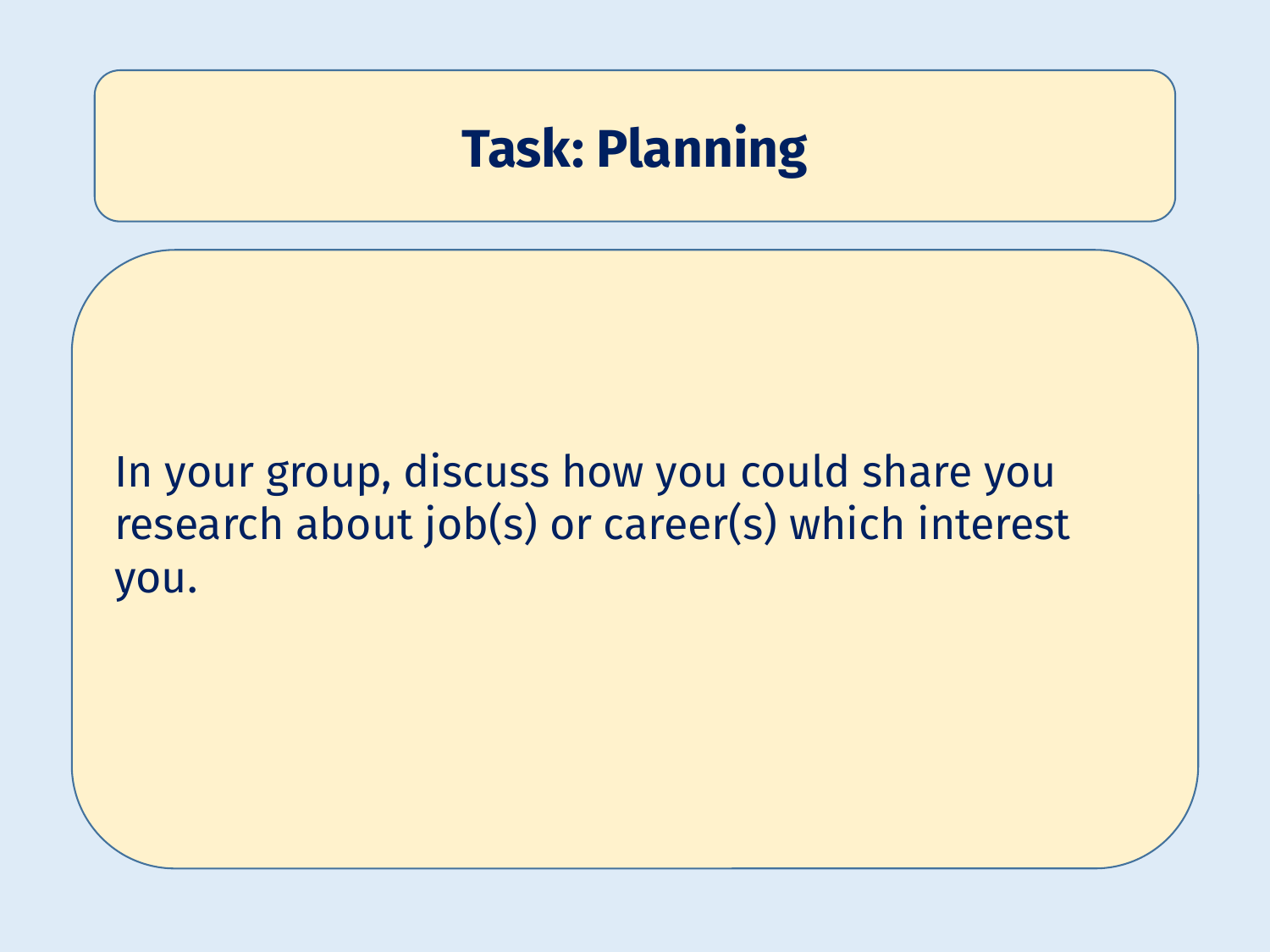

Task: Planning
In your group, discuss how you could share you research about job(s) or career(s) which interest you.